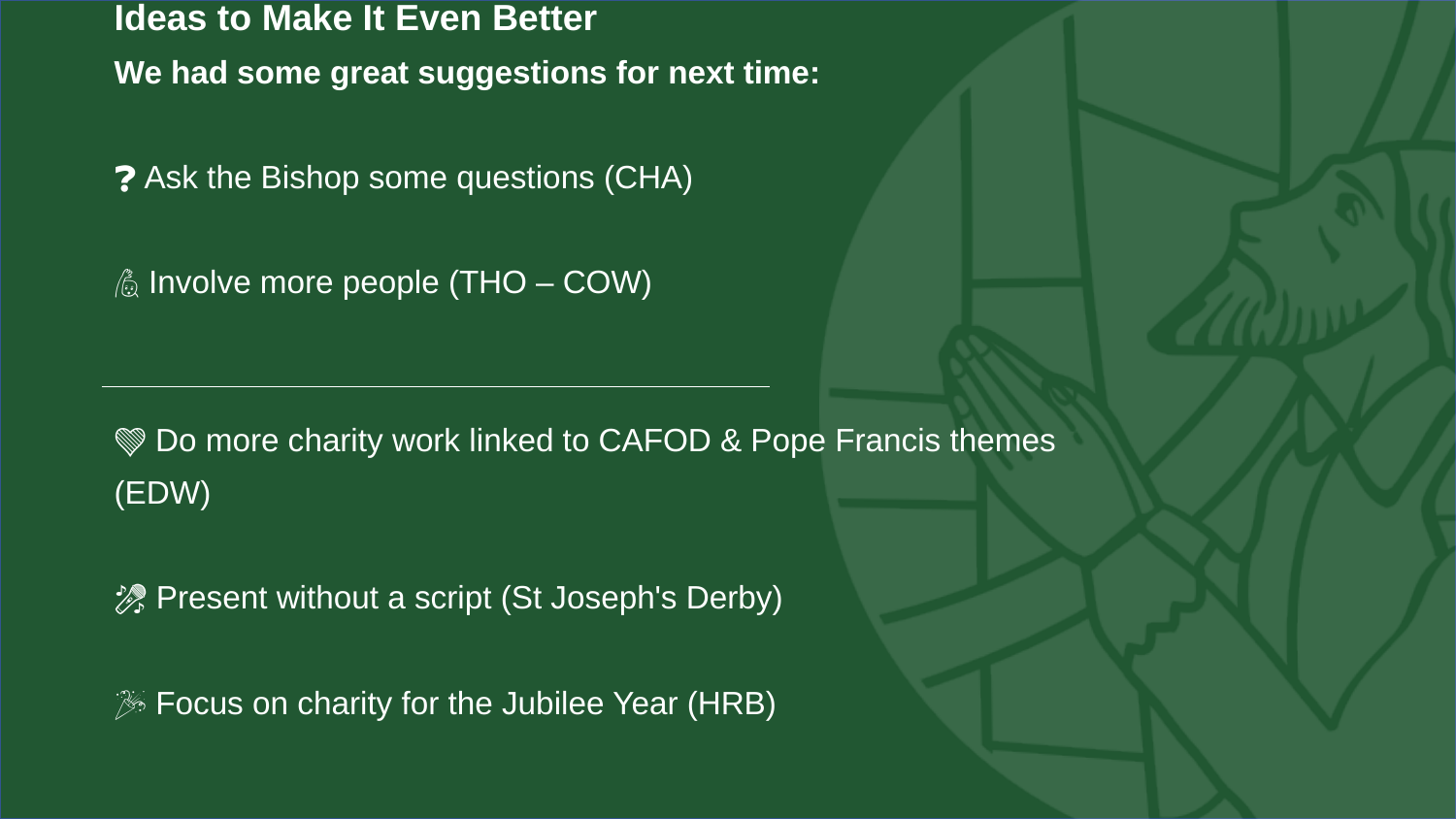

# Ideas to Make It Even Better We had some great suggestions for next time: ❓ Ask the Bishop some questions (CHA) 🙋 Involve more people (THO – COW) 💚 Do more charity work linked to CAFOD & Pope Francis themes (EDW) 🎤 Present without a script (St Joseph's Derby) 🎉 Focus on charity for the Jubilee Year (HRB)